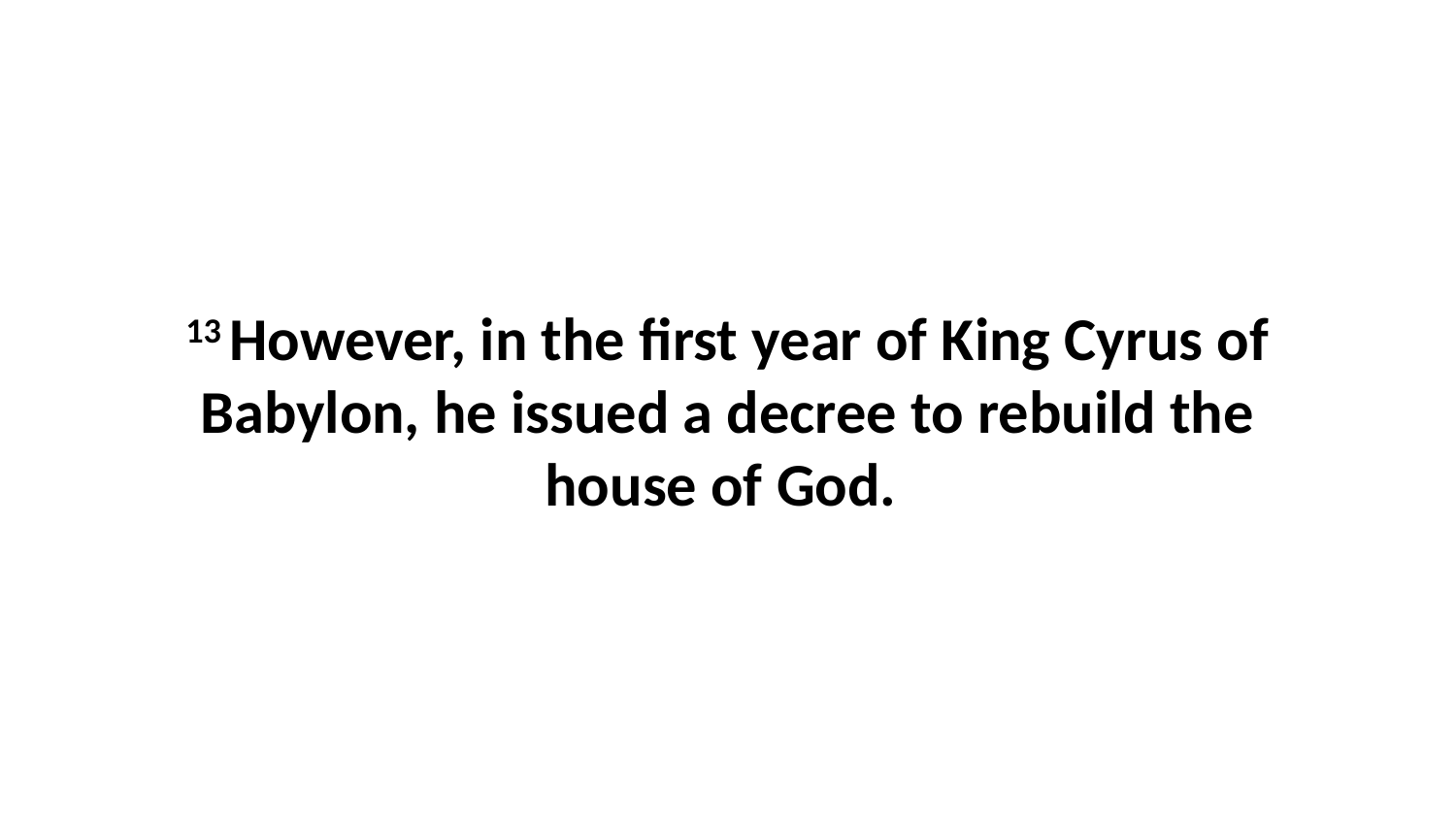

13 However, in the first year of King Cyrus of Babylon, he issued a decree to rebuild the house of God.